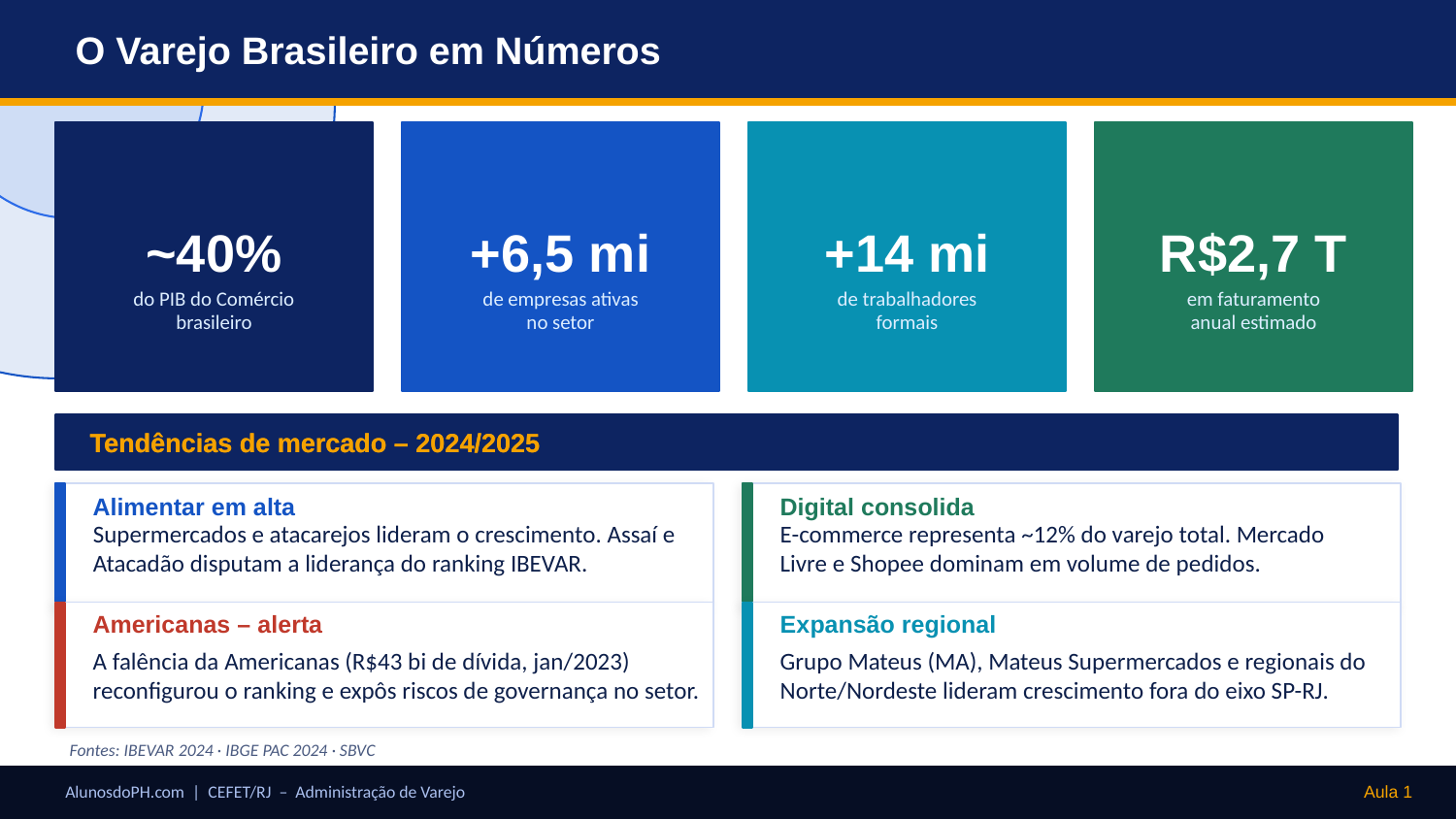

O Varejo Brasileiro em Números

~40%
+6,5 mi
+14 mi
R$2,7 T
do PIB do Comércio
brasileiro
de empresas ativas
no setor
de trabalhadores
formais
em faturamento
anual estimado

Tendências de mercado – 2024/2025
Tendências de mercado – 2024/2025
Alimentar em alta
Digital consolida

Supermercados e atacarejos lideram o crescimento. Assaí e Atacadão disputam a liderança do ranking IBEVAR.
E-commerce representa ~12% do varejo total. Mercado Livre e Shopee dominam em volume de pedidos.
Americanas – alerta
Expansão regional

A falência da Americanas (R$43 bi de dívida, jan/2023) reconfigurou o ranking e expôs riscos de governança no setor.
Grupo Mateus (MA), Mateus Supermercados e regionais do Norte/Nordeste lideram crescimento fora do eixo SP-RJ.
Fontes: IBEVAR 2024 · IBGE PAC 2024 · SBVC

AlunosdoPH.com  |  CEFET/RJ  –  Administração de Varejo
Aula 1